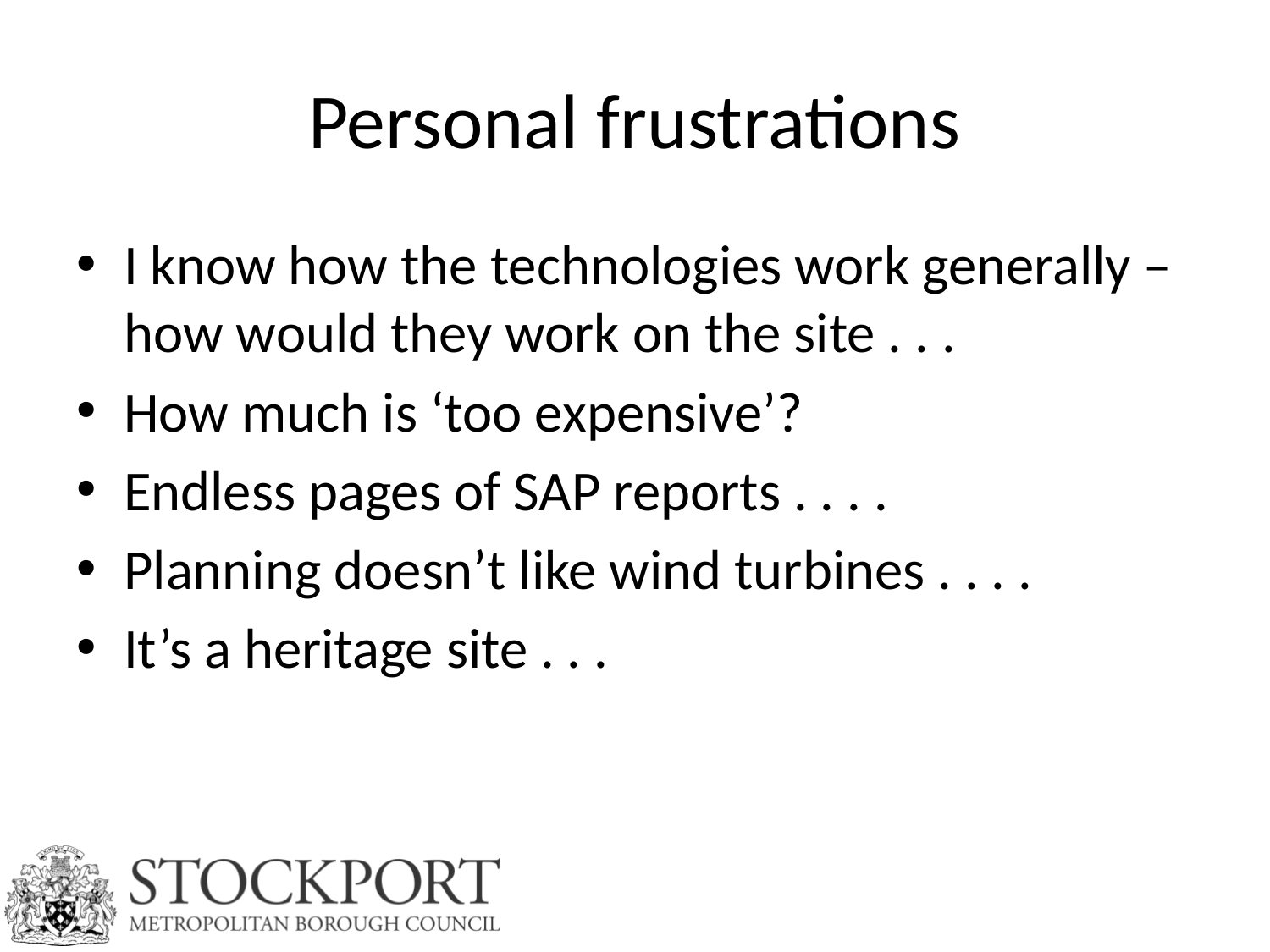

# Personal frustrations
I know how the technologies work generally – how would they work on the site . . .
How much is ‘too expensive’?
Endless pages of SAP reports . . . .
Planning doesn’t like wind turbines . . . .
It’s a heritage site . . .